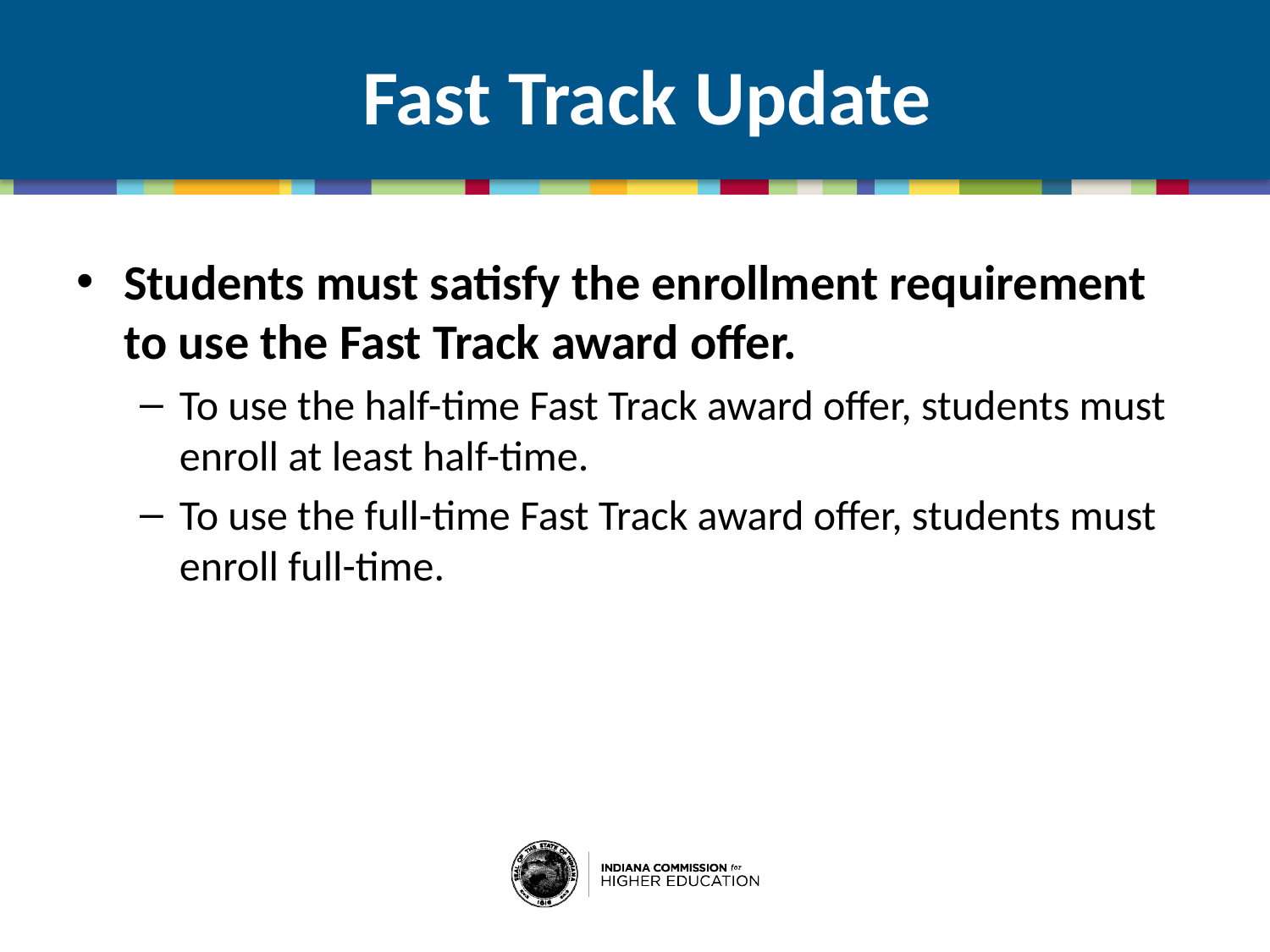

# Fast Track Update
Students must satisfy the enrollment requirement to use the Fast Track award offer.
To use the half-time Fast Track award offer, students must enroll at least half-time.
To use the full-time Fast Track award offer, students must enroll full-time.